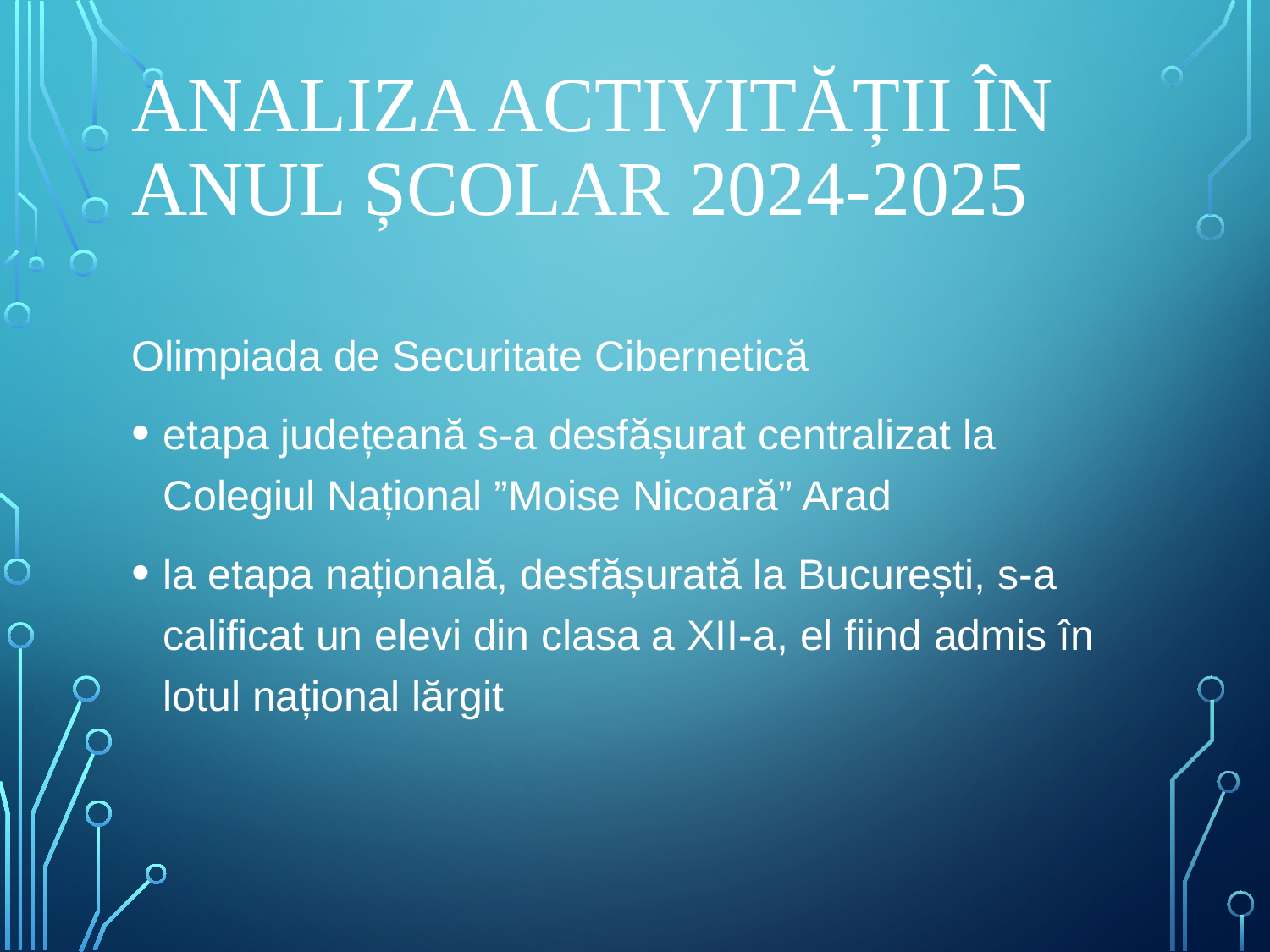

# Analiza activității în anul școlar 2024-2025
Olimpiada de Securitate Cibernetică
etapa județeană s-a desfășurat centralizat la Colegiul Național ”Moise Nicoară” Arad
la etapa națională, desfășurată la București, s-a calificat un elevi din clasa a XII-a, el fiind admis în lotul național lărgit